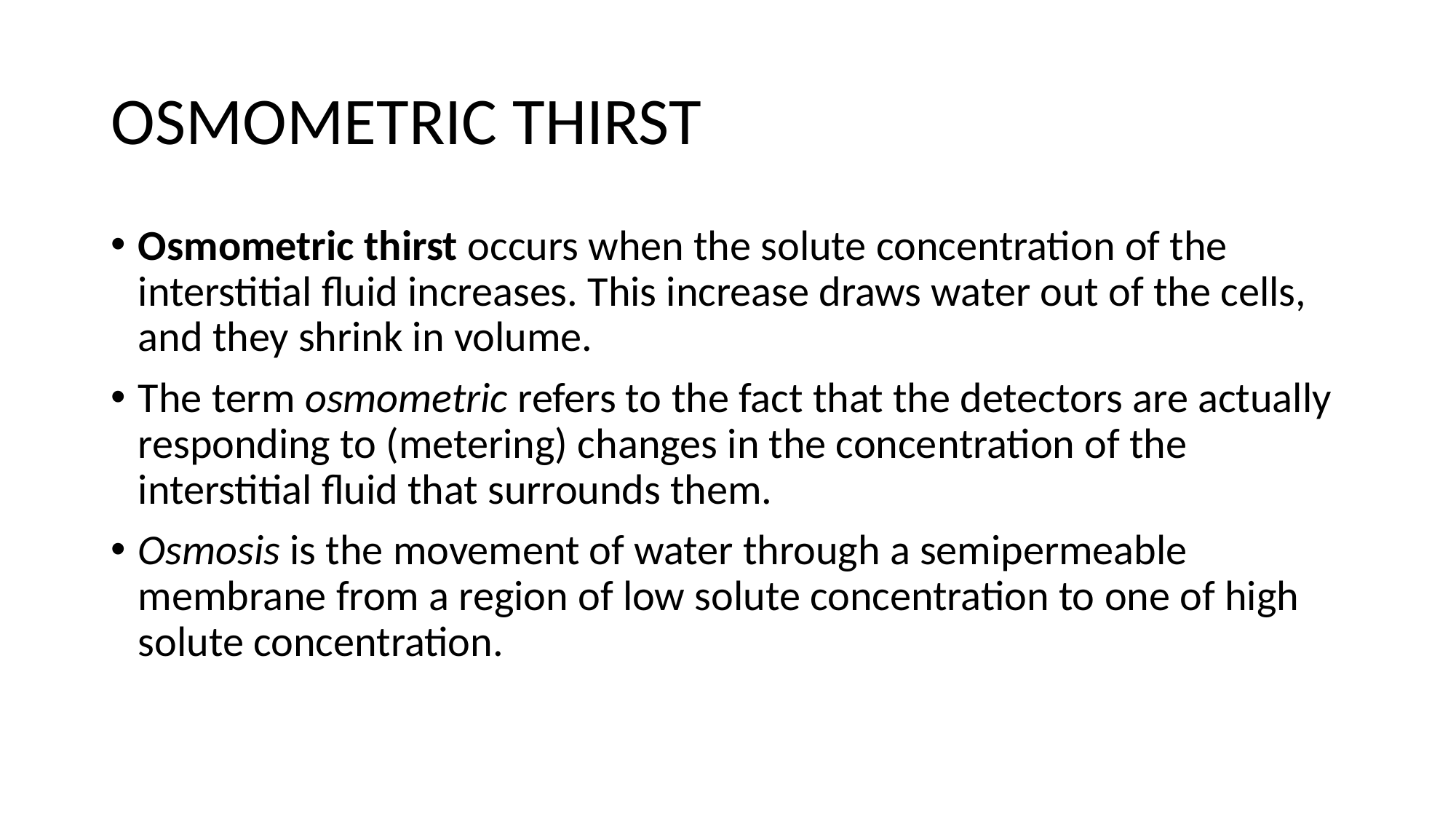

# OSMOMETRIC THIRST
Osmometric thirst occurs when the solute concentration of the interstitial fluid increases. This increase draws water out of the cells, and they shrink in volume.
The term osmometric refers to the fact that the detectors are actually responding to (metering) changes in the concentration of the interstitial fluid that surrounds them.
Osmosis is the movement of water through a semipermeable membrane from a region of low solute concentration to one of high solute concentration.